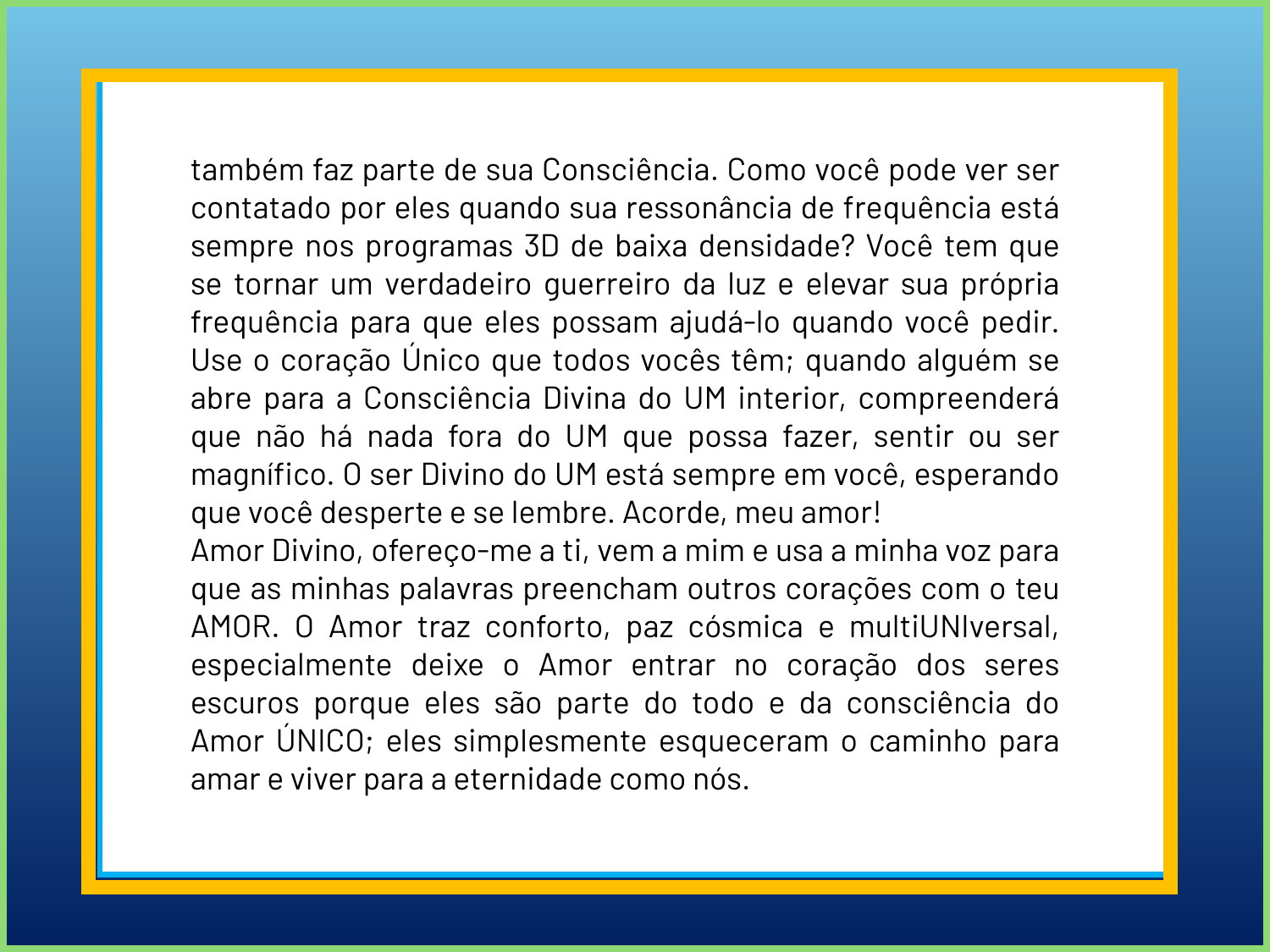

também faz parte de sua Consciência. Como você pode ver ser contatado por eles quando sua ressonância de frequência está sempre nos programas 3D de baixa densidade? Você tem que se tornar um verdadeiro guerreiro da luz e elevar sua própria frequência para que eles possam ajudá-lo quando você pedir. Use o coração Único que todos vocês têm; quando alguém se abre para a Consciência Divina do UM interior, compreenderá que não há nada fora do UM que possa fazer, sentir ou ser magnífico. O ser Divino do UM está sempre em você, esperando que você desperte e se lembre. Acorde, meu amor!
Amor Divino, ofereço-me a ti, vem a mim e usa a minha voz para que as minhas palavras preencham outros corações com o teu AMOR. O Amor traz conforto, paz cósmica e multiUNIversal, especialmente deixe o Amor entrar no coração dos seres escuros porque eles são parte do todo e da consciência do Amor ÚNICO; eles simplesmente esqueceram o caminho para amar e viver para a eternidade como nós.